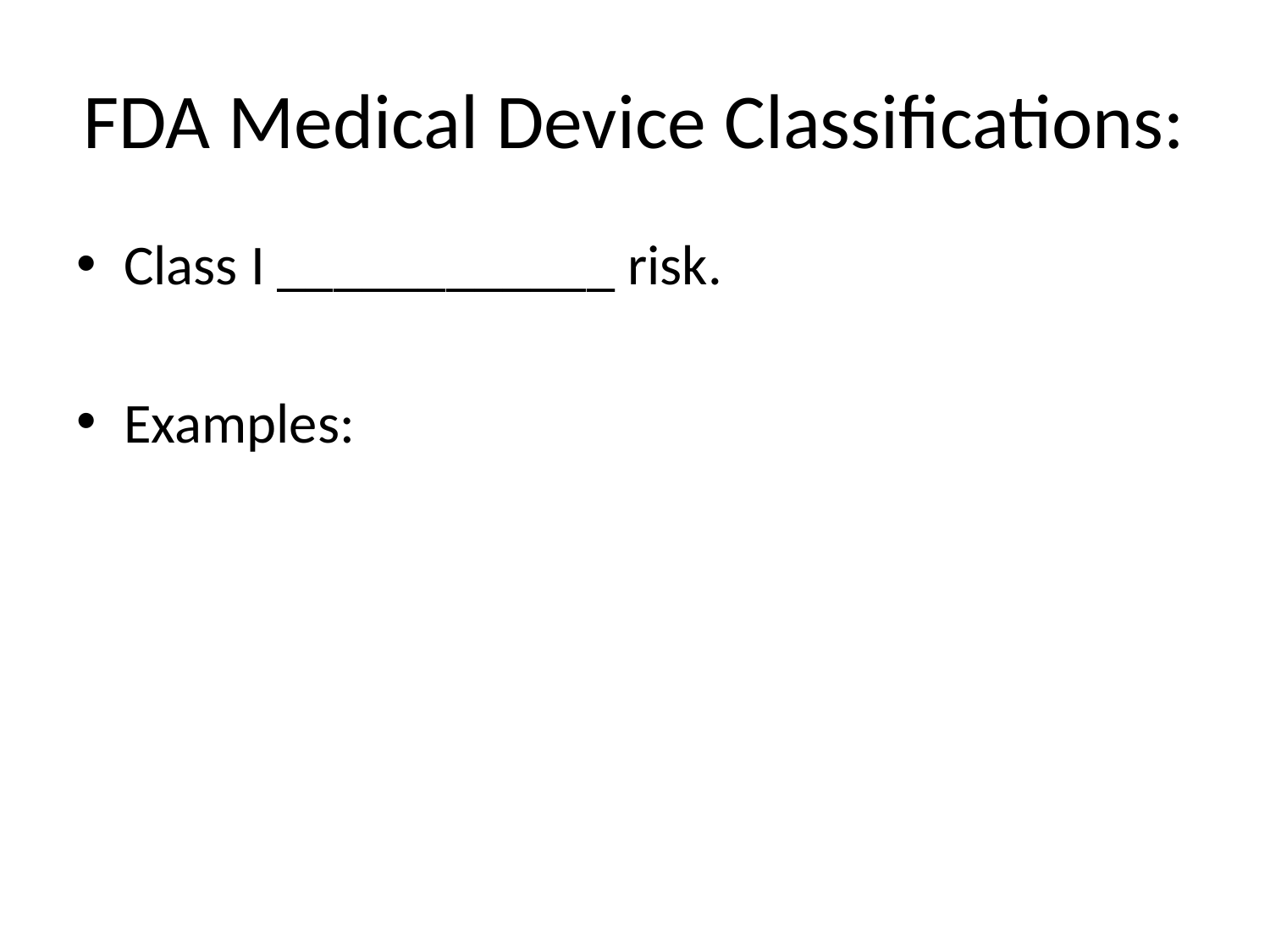

# FDA Medical Device Classifications:
Class I ____________ risk.

Examples: